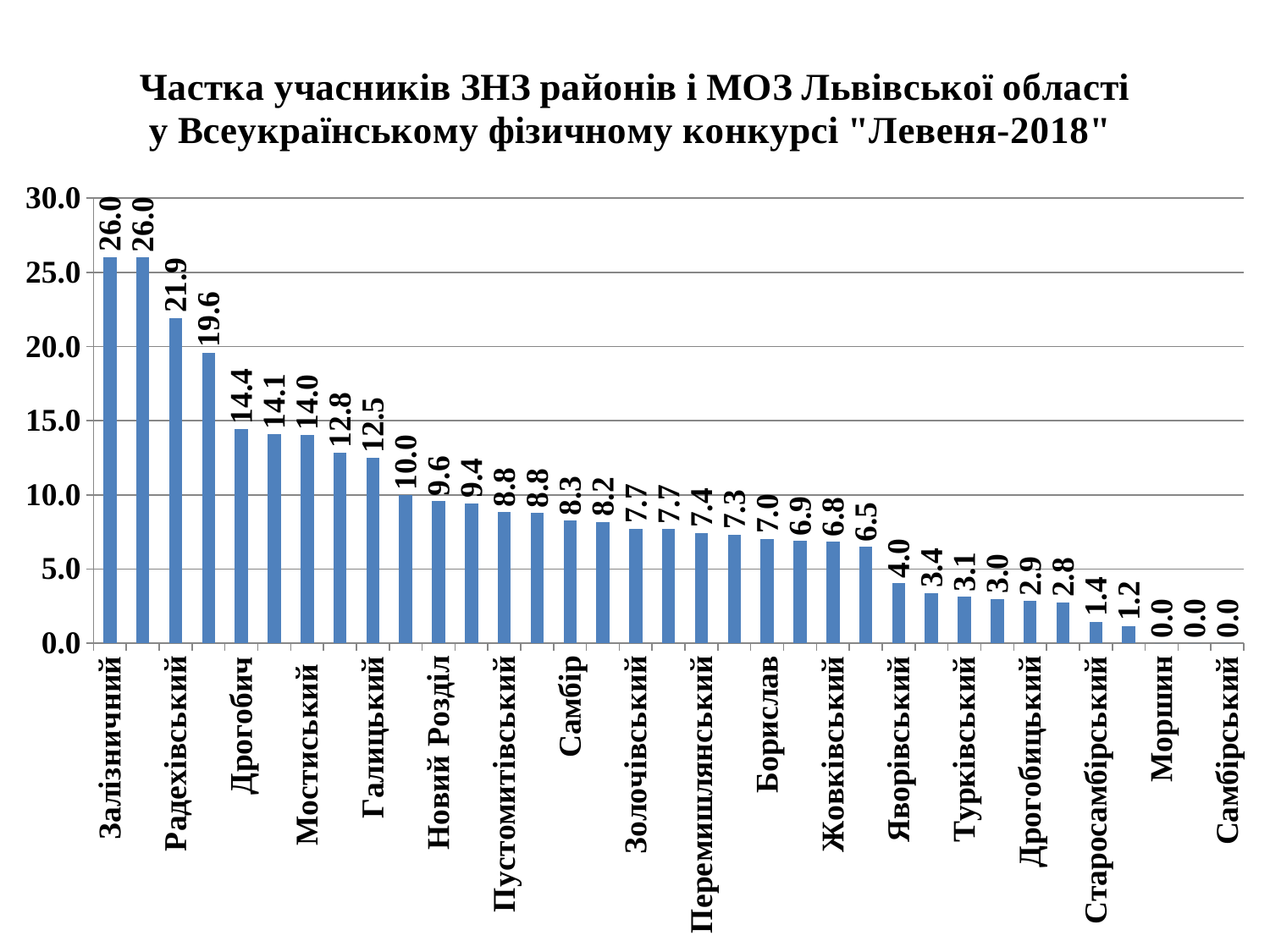

### Chart: Частка учасників ЗНЗ районів і МОЗ Львівської області у Всеукраїнському фізичному конкурсі "Левеня-2018"

| Category | Разом |
|---|---|
| Залізничний | 26.02981561396626 |
| Кам’янка-Бузький | 26.00679281901989 |
| Радехівський | 21.911540416878495 |
| Городоцький | 19.6 |
| Дрогобич | 14.41323181937517 |
| Миколаївський | 14.075829383886266 |
| Мостиський  | 14.017341040462417 |
| Сихівський | 12.819167541098286 |
| Галицький | 12.47298548934857 |
| Шевченківський | 9.961252825314821 |
| Новий Розділ | 9.5852534562212 |
| Райони і МОЗ | 9.443109708141652 |
| Пустомитівський | 8.825093035619362 |
| Франківський | 8.785009067096514 |
| Самбір | 8.271687962340282 |
| Трускавець | 8.181818181818162 |
| Золочівський | 7.723250201126307 |
| Буський | 7.684154742978266 |
| Перемишлянський | 7.42671009771987 |
| Стрий | 7.322654462242562 |
| Борислав | 7.034845496383959 |
| Личаківський | 6.904699396166973 |
| Жовківський | 6.83742131538963 |
| Бродівський | 6.4891846921797 |
| Яворівський | 4.0346782260753535 |
| Сокальський | 3.392287619599879 |
| Турківський | 3.1219028741328048 |
| Сколівський | 2.991662579695927 |
| Дрогобицький | 2.8584189370254567 |
| Червоноград | 2.759485732204454 |
| Старосамбірський | 1.4474772539288658 |
| Стрийський | 1.1581067472306144 |
| Моршин | 0.0 |
| Жидачівський | 0.0 |
| Самбірський | 0.0 |